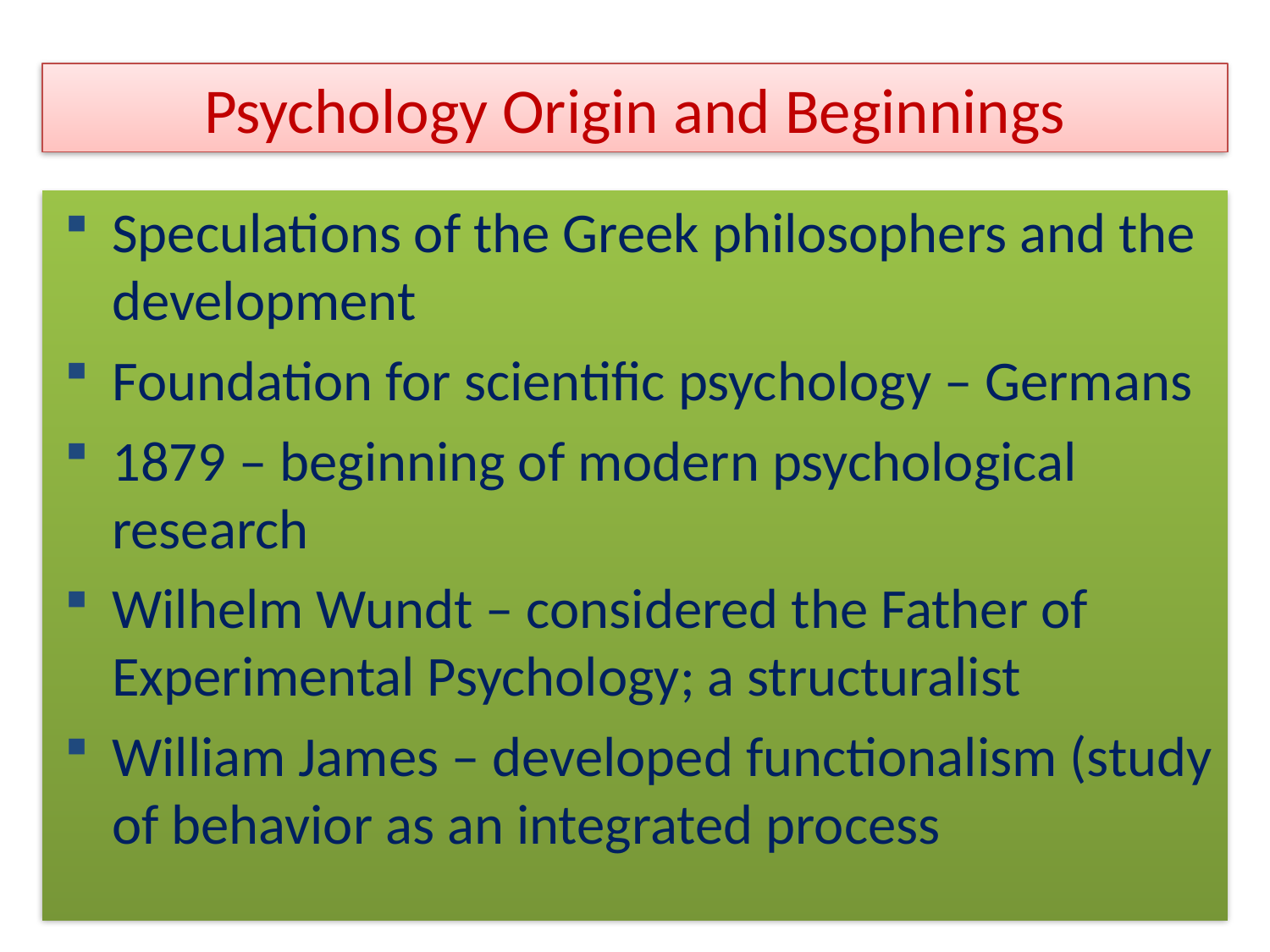

Psychology Origin and Beginnings
Speculations of the Greek philosophers and the development
Foundation for scientific psychology – Germans
1879 – beginning of modern psychological research
Wilhelm Wundt – considered the Father of Experimental Psychology; a structuralist
William James – developed functionalism (study of behavior as an integrated process